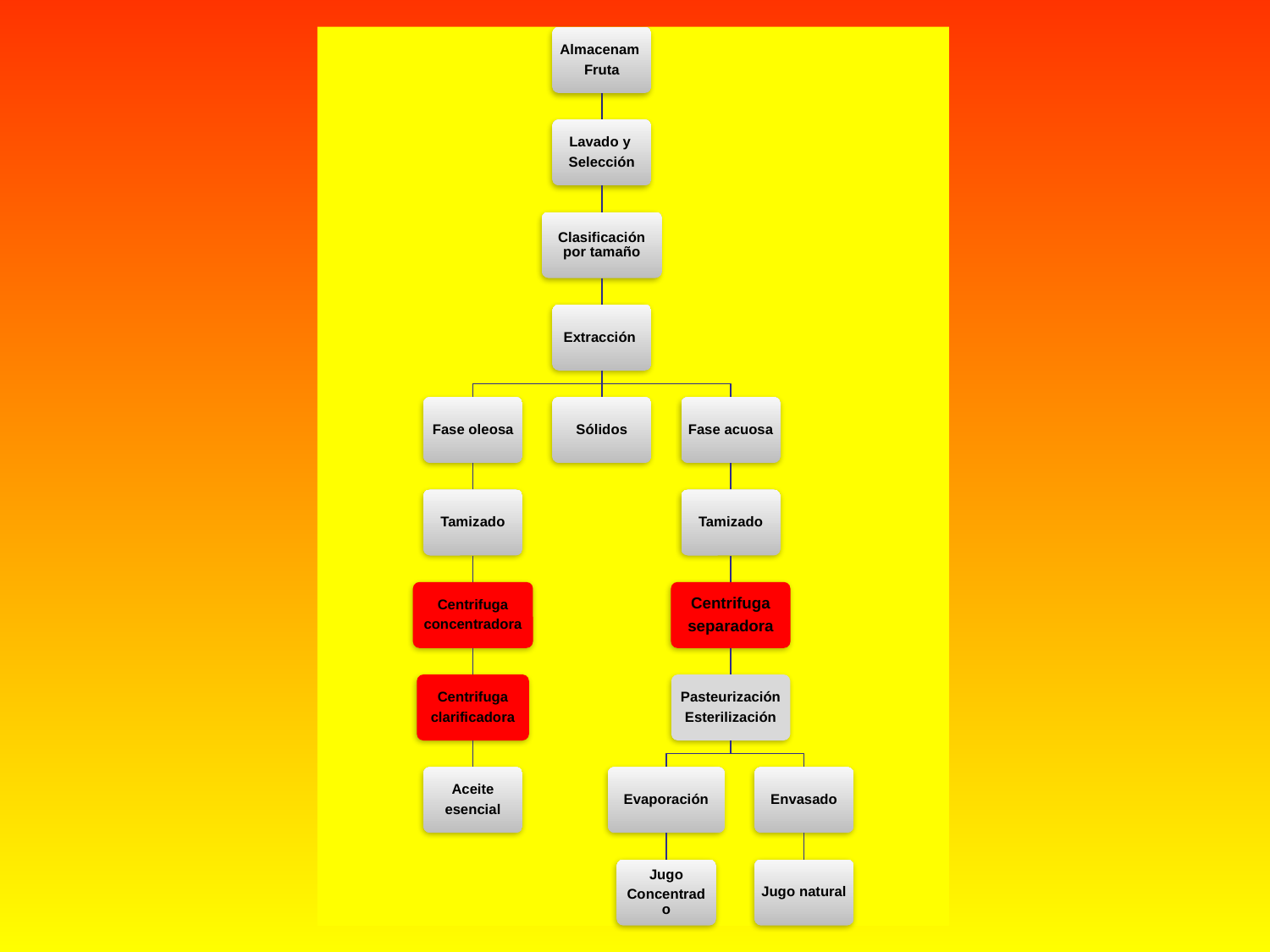

Almacenam
Fruta
Lavado y
Selección
Clasificación por tamaño
Extracción
Fase oleosa
Tamizado
Centrifuga
concentradora
Centrifuga
clarificadora
Aceite
esencial
Sólidos
Fase acuosa
Tamizado
Centrifuga
separadora
Pasteurización
Esterilización
Evaporación
Jugo
Concentrado
Envasado
Jugo natural